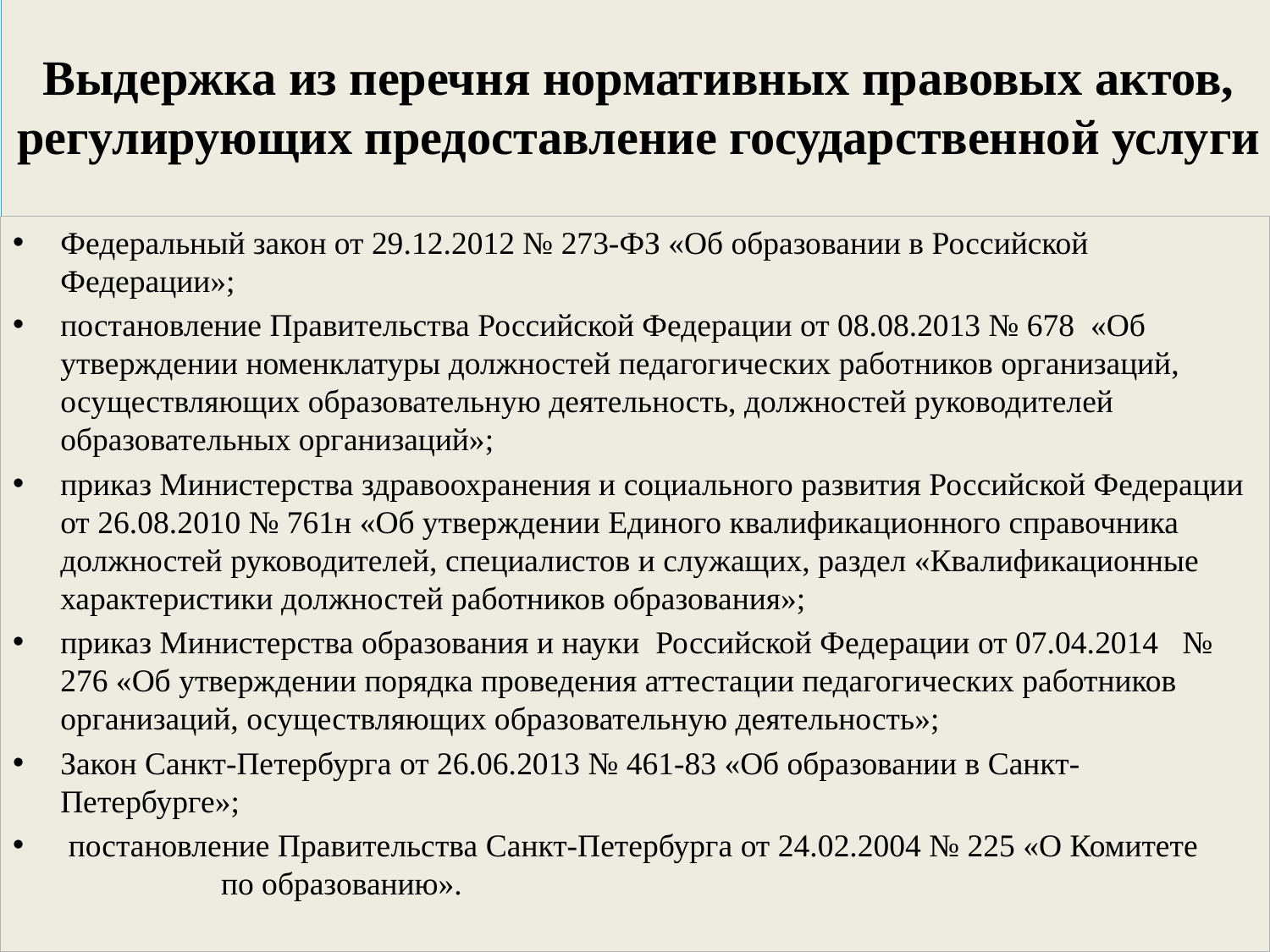

# Выдержка из перечня нормативных правовых актов, регулирующих предоставление государственной услуги
Федеральный закон от 29.12.2012 № 273-ФЗ «Об образовании в Российской Федерации»;
постановление Правительства Российской Федерации от 08.08.2013 № 678  «Об утверждении номенклатуры должностей педагогических работников организаций, осуществляющих образовательную деятельность, должностей руководителей образовательных организаций»;
приказ Министерства здравоохранения и социального развития Российской Федерации от 26.08.2010 № 761н «Об утверждении Единого квалификационного справочника должностей руководителей, специалистов и служащих, раздел «Квалификационные характеристики должностей работников образования»;
приказ Министерства образования и науки  Российской Федерации от 07.04.2014   № 276 «Об утверждении порядка проведения аттестации педагогических работников организаций, осуществляющих образовательную деятельность»;
Закон Санкт-Петербурга от 26.06.2013 № 461-83 «Об образовании в Санкт-Петербурге»;
 постановление Правительства Санкт-Петербурга от 24.02.2004 № 225 «О Комитете                            по образованию».